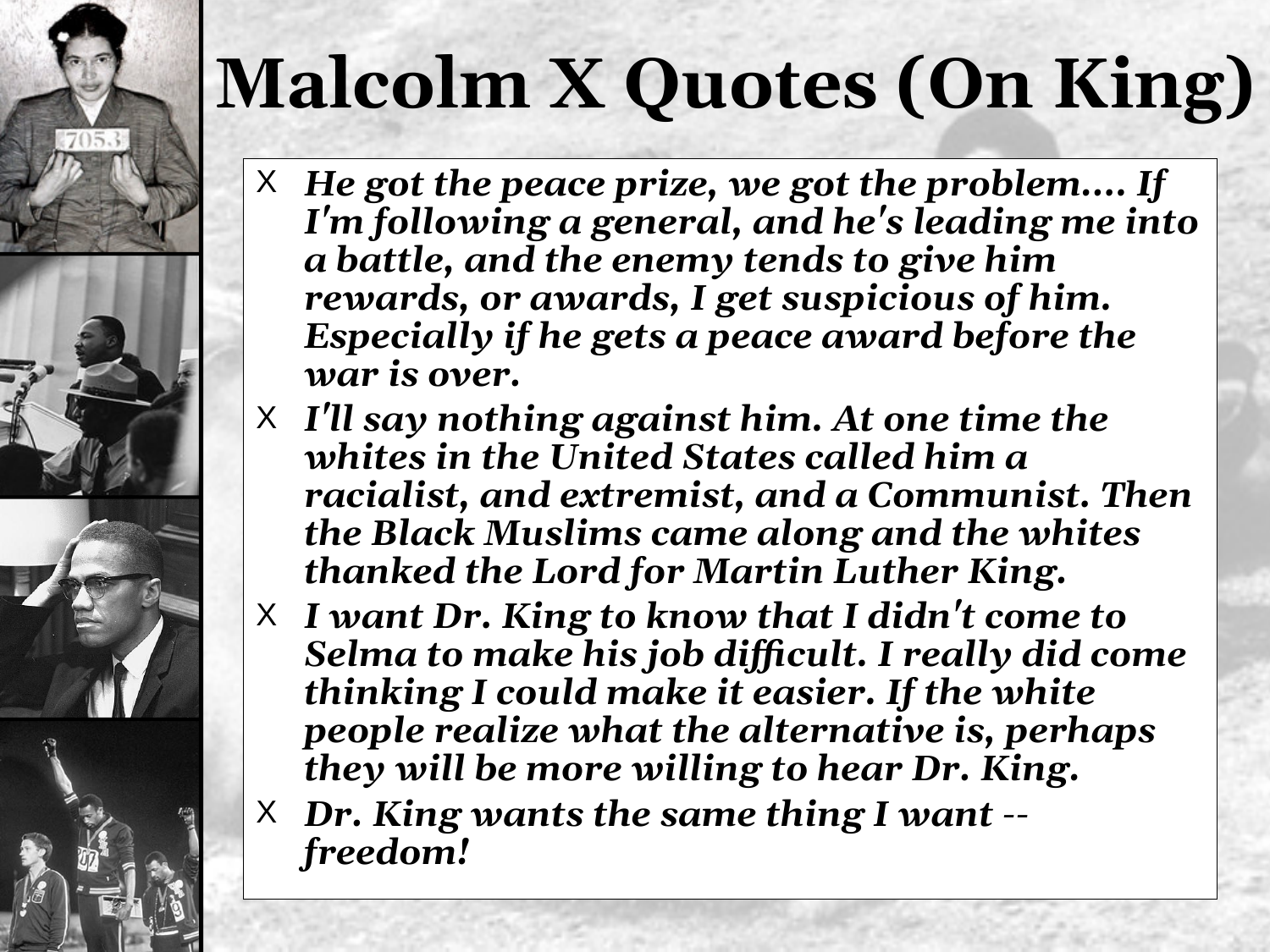

# Malcolm X Quotes (On King)
He got the peace prize, we got the problem.... If I'm following a general, and he's leading me into a battle, and the enemy tends to give him rewards, or awards, I get suspicious of him. Especially if he gets a peace award before the war is over.
I'll say nothing against him. At one time the whites in the United States called him a racialist, and extremist, and a Communist. Then the Black Muslims came along and the whites thanked the Lord for Martin Luther King.
I want Dr. King to know that I didn't come to Selma to make his job difficult. I really did come thinking I could make it easier. If the white people realize what the alternative is, perhaps they will be more willing to hear Dr. King.
Dr. King wants the same thing I want -- freedom!